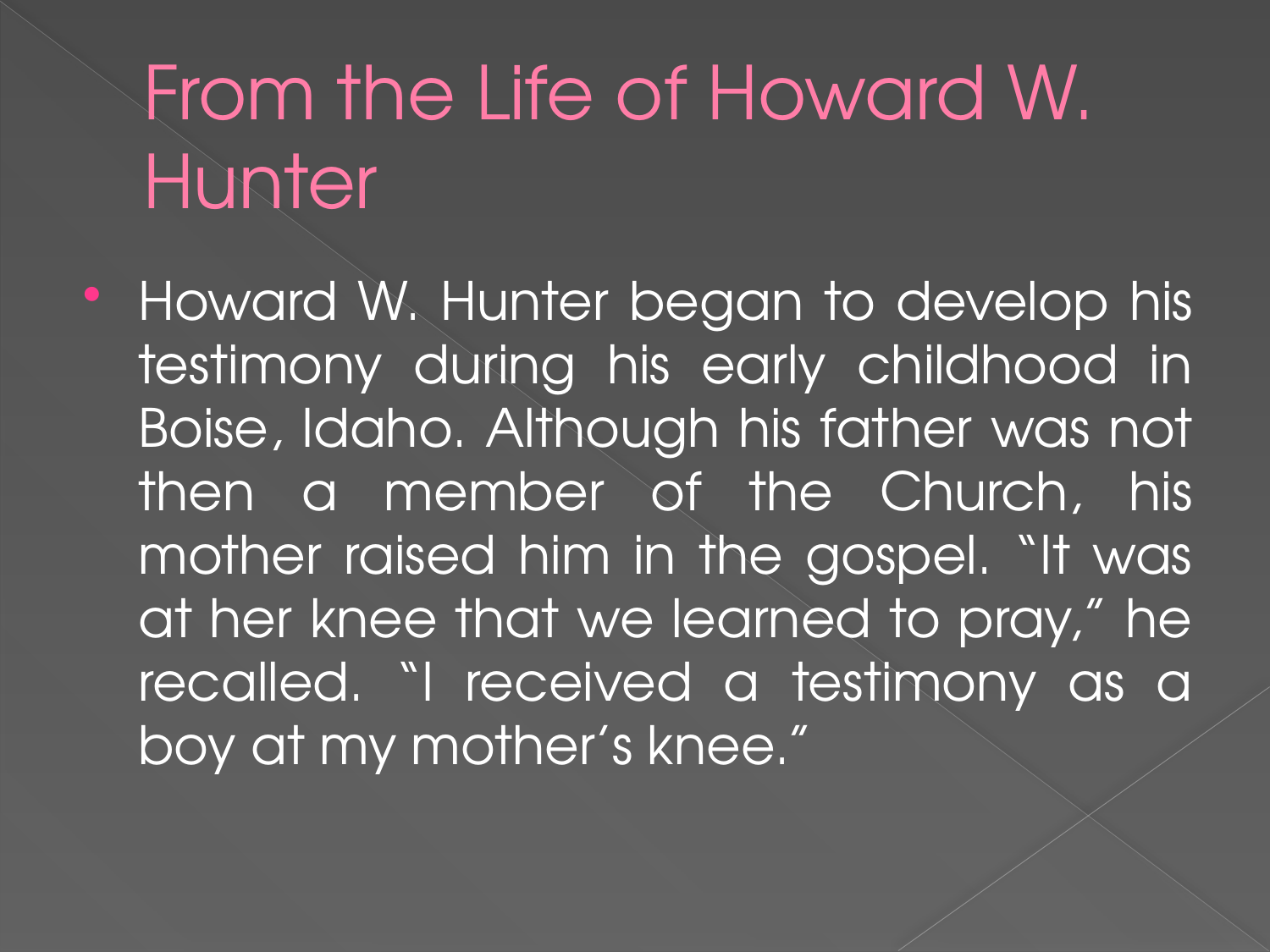

# From the Life of Howard W. Hunter
Howard W. Hunter began to develop his testimony during his early childhood in Boise, Idaho. Although his father was not then a member of the Church, his mother raised him in the gospel. “It was at her knee that we learned to pray,” he recalled. “I received a testimony as a boy at my mother’s knee.”